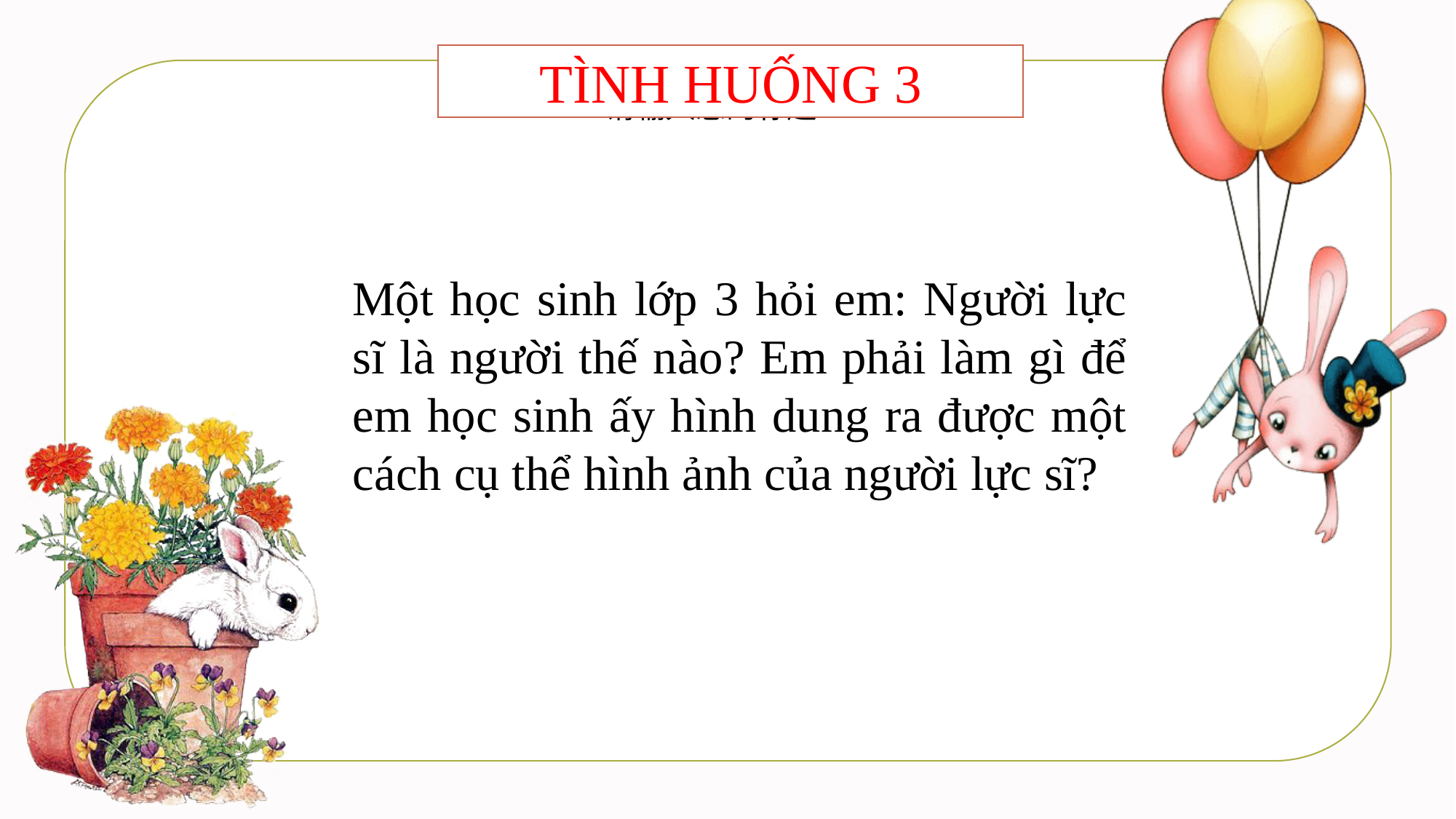

TÌNH HUỐNG 3
Một học sinh lớp 3 hỏi em: Người lực sĩ là người thế nào? Em phải làm gì để em học sinh ấy hình dung ra được một cách cụ thể hình ảnh của người lực sĩ?